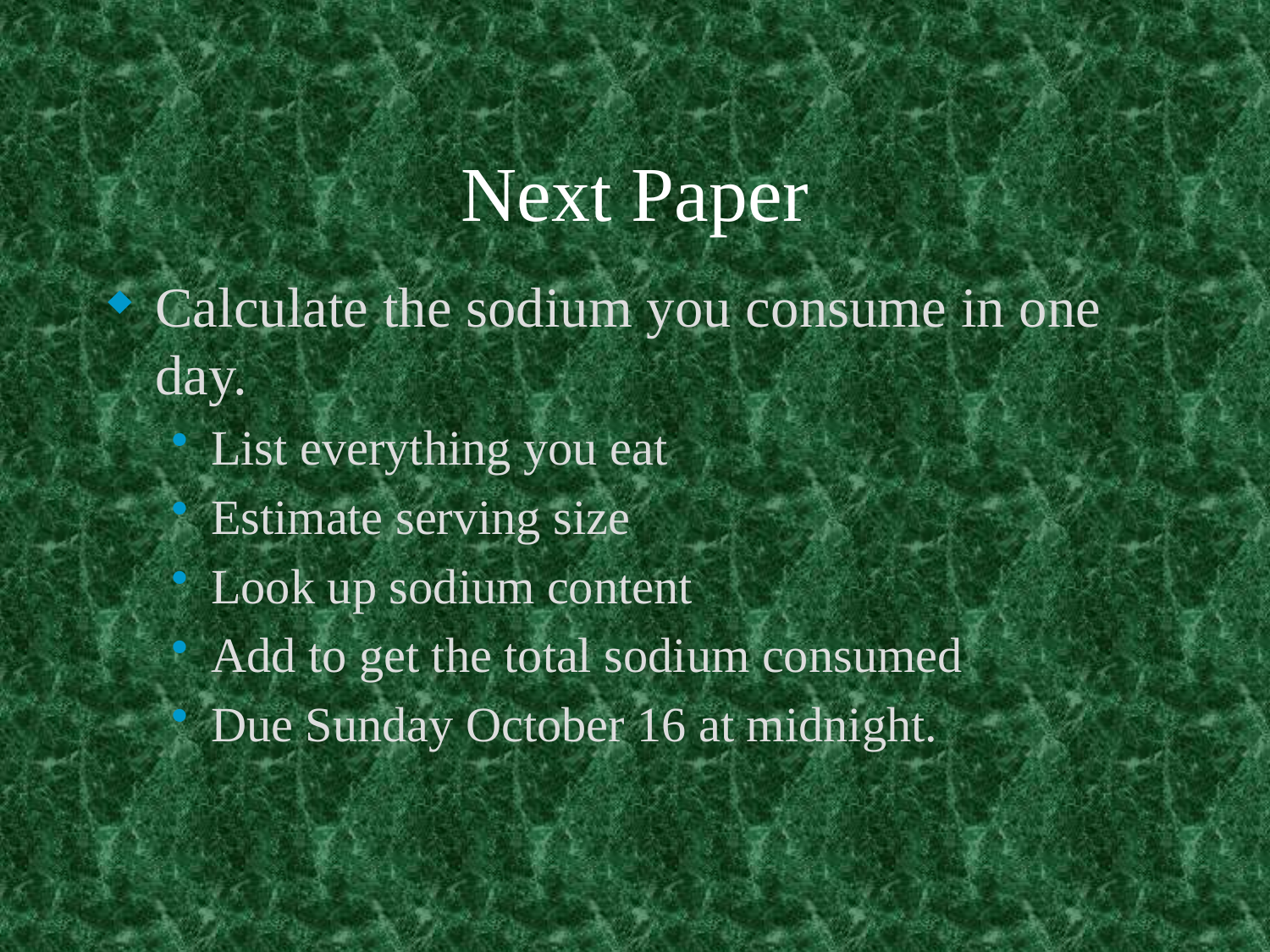

# Next Paper
Calculate the sodium you consume in one day.
List everything you eat
Estimate serving size
Look up sodium content
Add to get the total sodium consumed
Due Sunday October 16 at midnight.